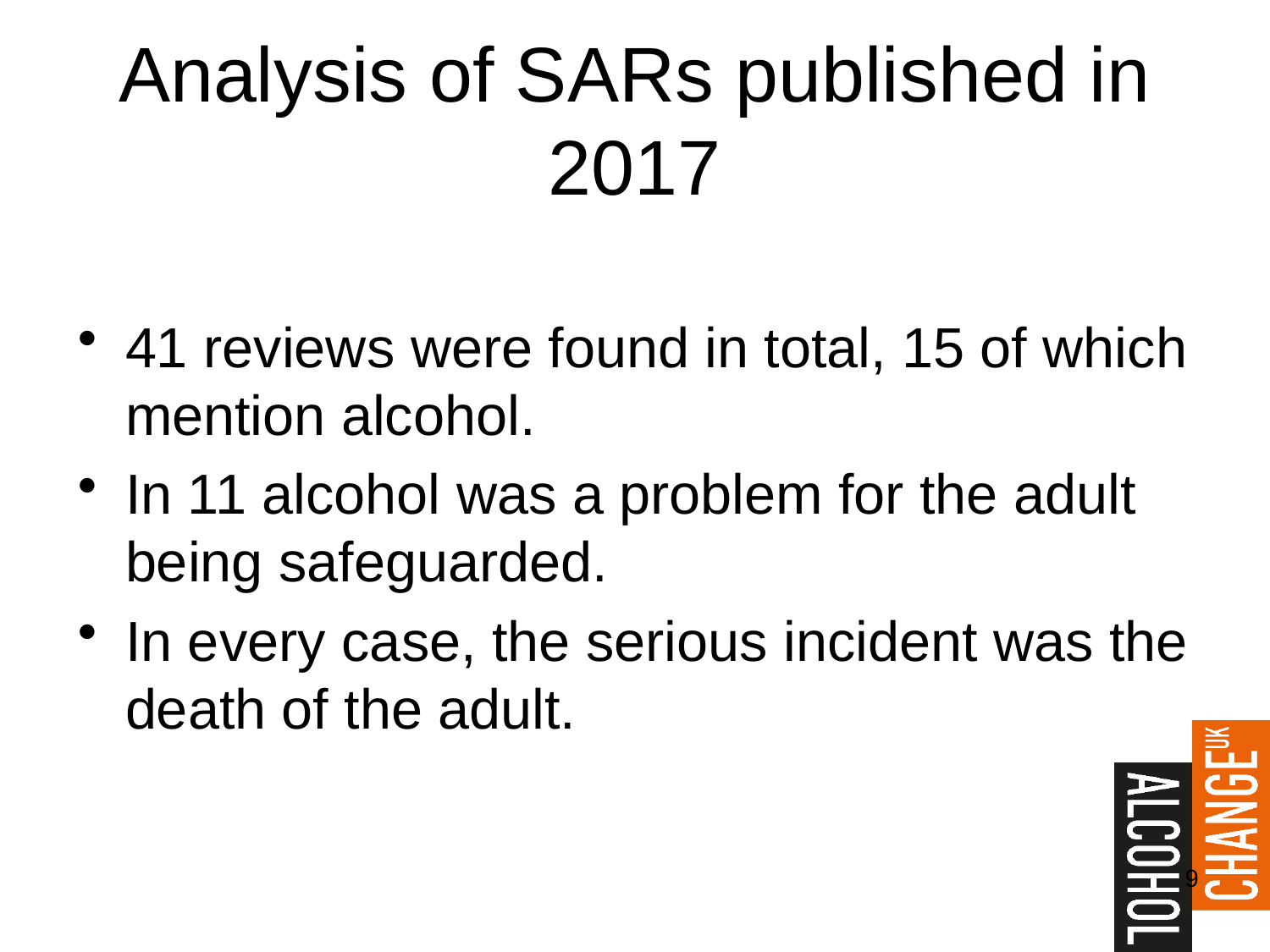

# Analysis of SARs published in 2017

41 reviews were found in total, 15 of which mention alcohol.
In 11 alcohol was a problem for the adult being safeguarded.
In every case, the serious incident was the death of the adult.
9